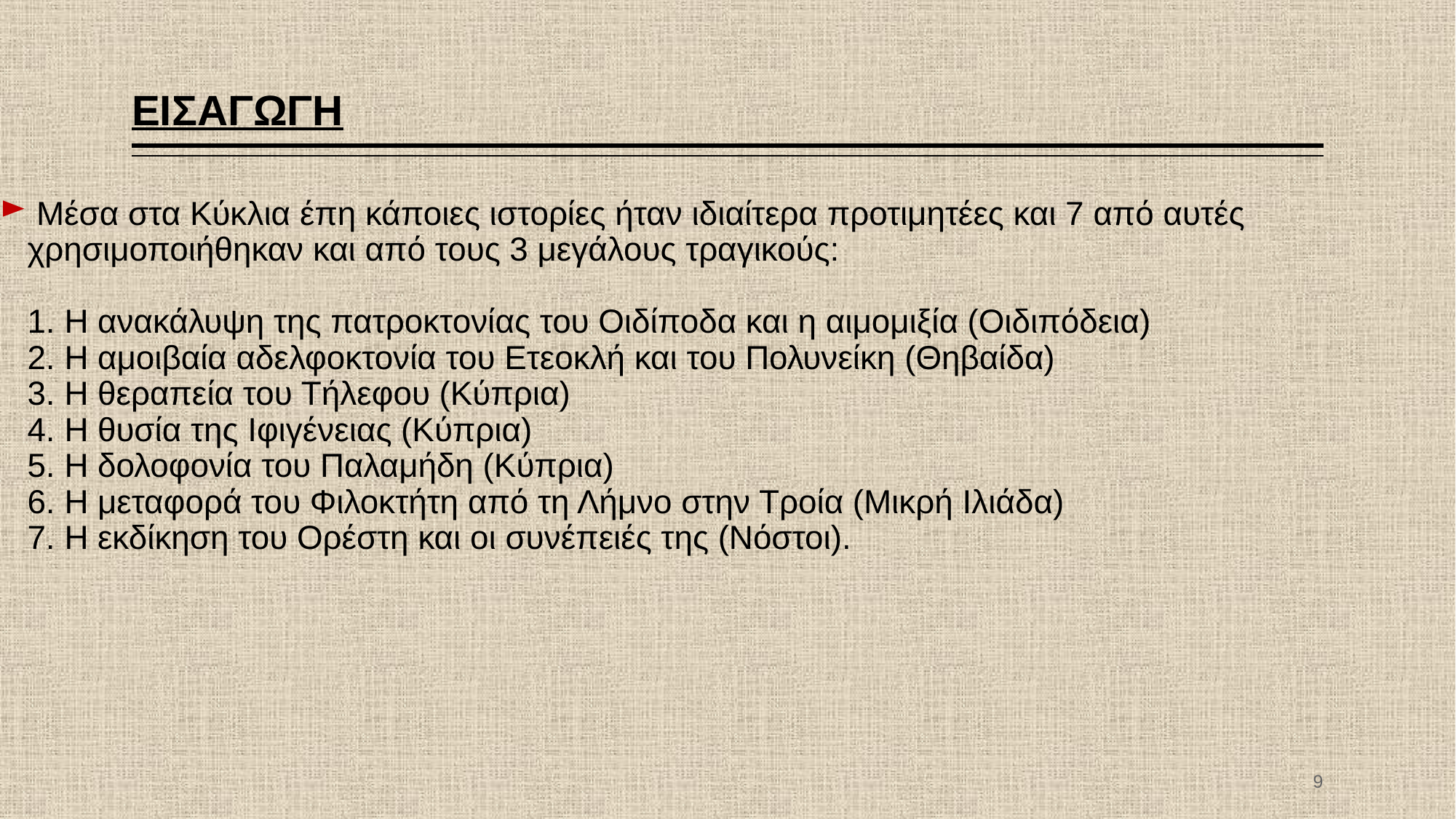

# ΕΙΣΑΓΩΓΗ
 Μέσα στα Κύκλια έπη κάποιες ιστορίες ήταν ιδιαίτερα προτιμητέες και 7 από αυτές χρησιμοποιήθηκαν και από τους 3 μεγάλους τραγικούς:
1. Η ανακάλυψη της πατροκτονίας του Οιδίποδα και η αιμομιξία (Οιδιπόδεια)
2. Η αμοιβαία αδελφοκτονία του Ετεοκλή και του Πολυνείκη (Θηβαίδα)
3. Η θεραπεία του Τήλεφου (Κύπρια)
4. Η θυσία της Ιφιγένειας (Κύπρια)
5. Η δολοφονία του Παλαμήδη (Κύπρια)
6. Η μεταφορά του Φιλοκτήτη από τη Λήμνο στην Τροία (Μικρή Ιλιάδα)
7. Η εκδίκηση του Ορέστη και οι συνέπειές της (Νόστοι).

9